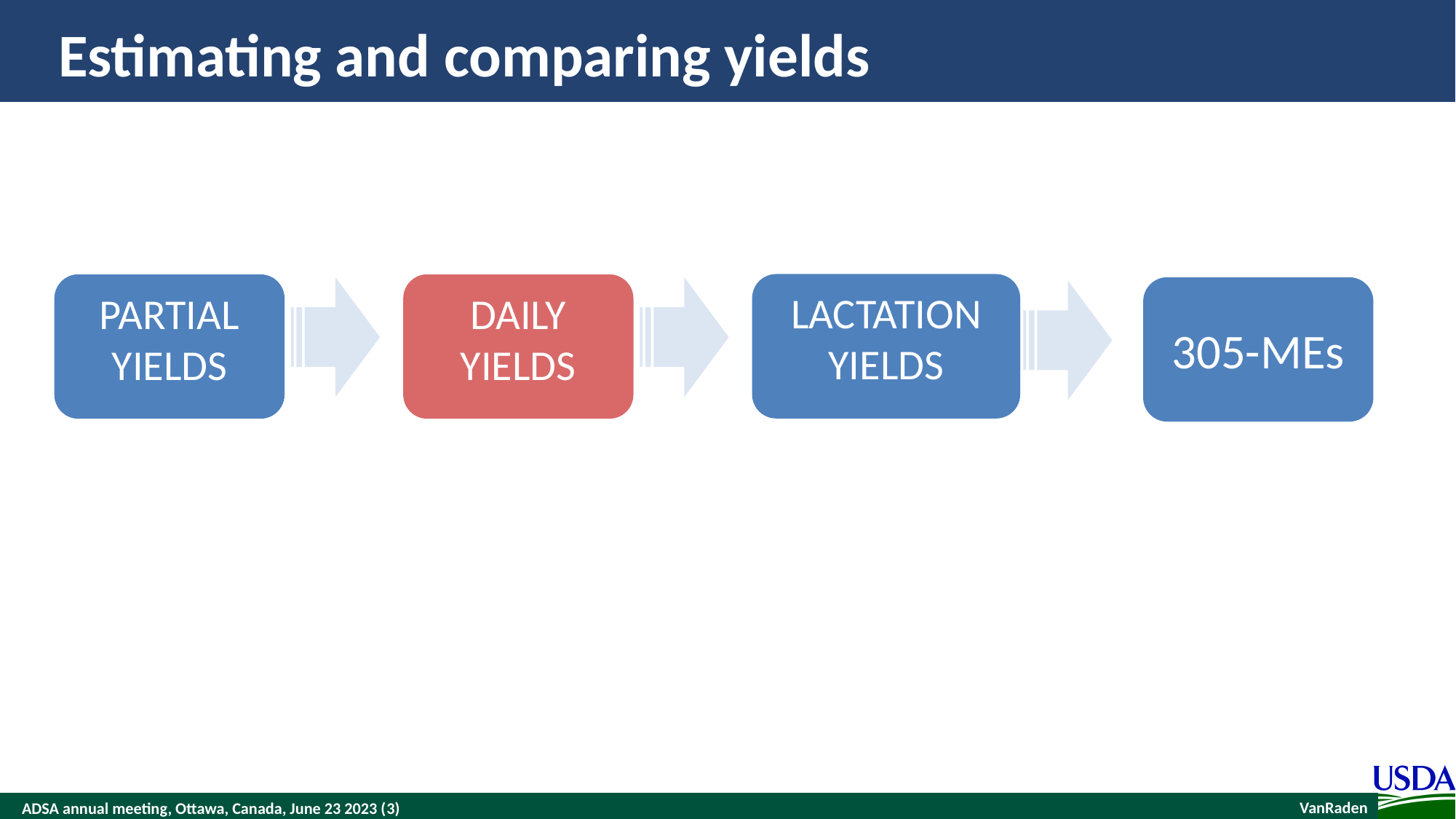

# Estimating and comparing yields
LACTATION YIELDS
PARTIAL YIELDS
DAILY YIELDS

305-MEs